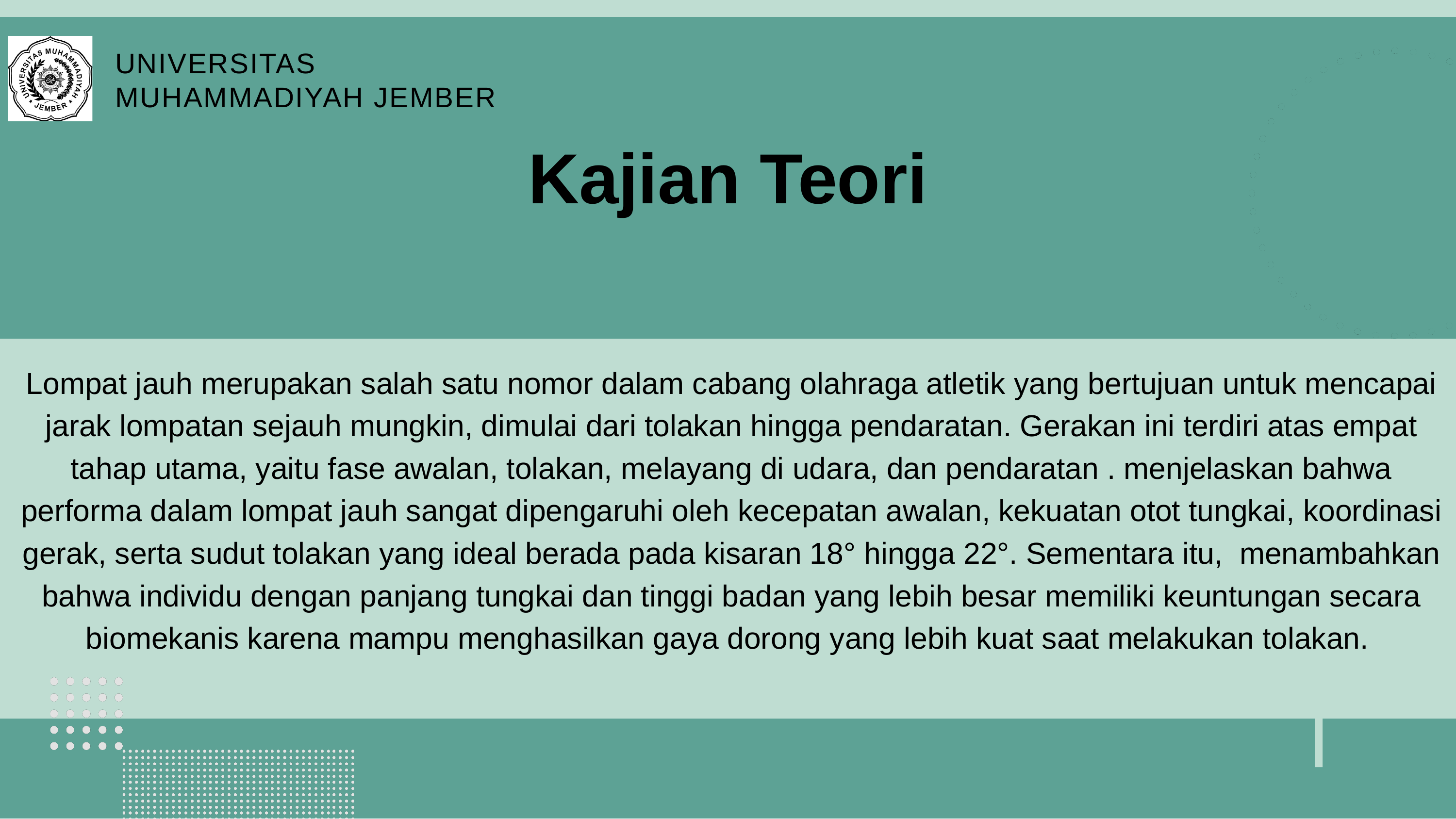

UNIVERSITAS
MUHAMMADIYAH JEMBER

Kajian Teori

Lompat jauh merupakan salah satu nomor dalam cabang olahraga atletik yang bertujuan untuk mencapai jarak lompatan sejauh mungkin, dimulai dari tolakan hingga pendaratan. Gerakan ini terdiri atas empat tahap utama, yaitu fase awalan, tolakan, melayang di udara, dan pendaratan . menjelaskan bahwa performa dalam lompat jauh sangat dipengaruhi oleh kecepatan awalan, kekuatan otot tungkai, koordinasi gerak, serta sudut tolakan yang ideal berada pada kisaran 18° hingga 22°. Sementara itu,  menambahkan bahwa individu dengan panjang tungkai dan tinggi badan yang lebih besar memiliki keuntungan secara biomekanis karena mampu menghasilkan gaya dorong yang lebih kuat saat melakukan tolakan.